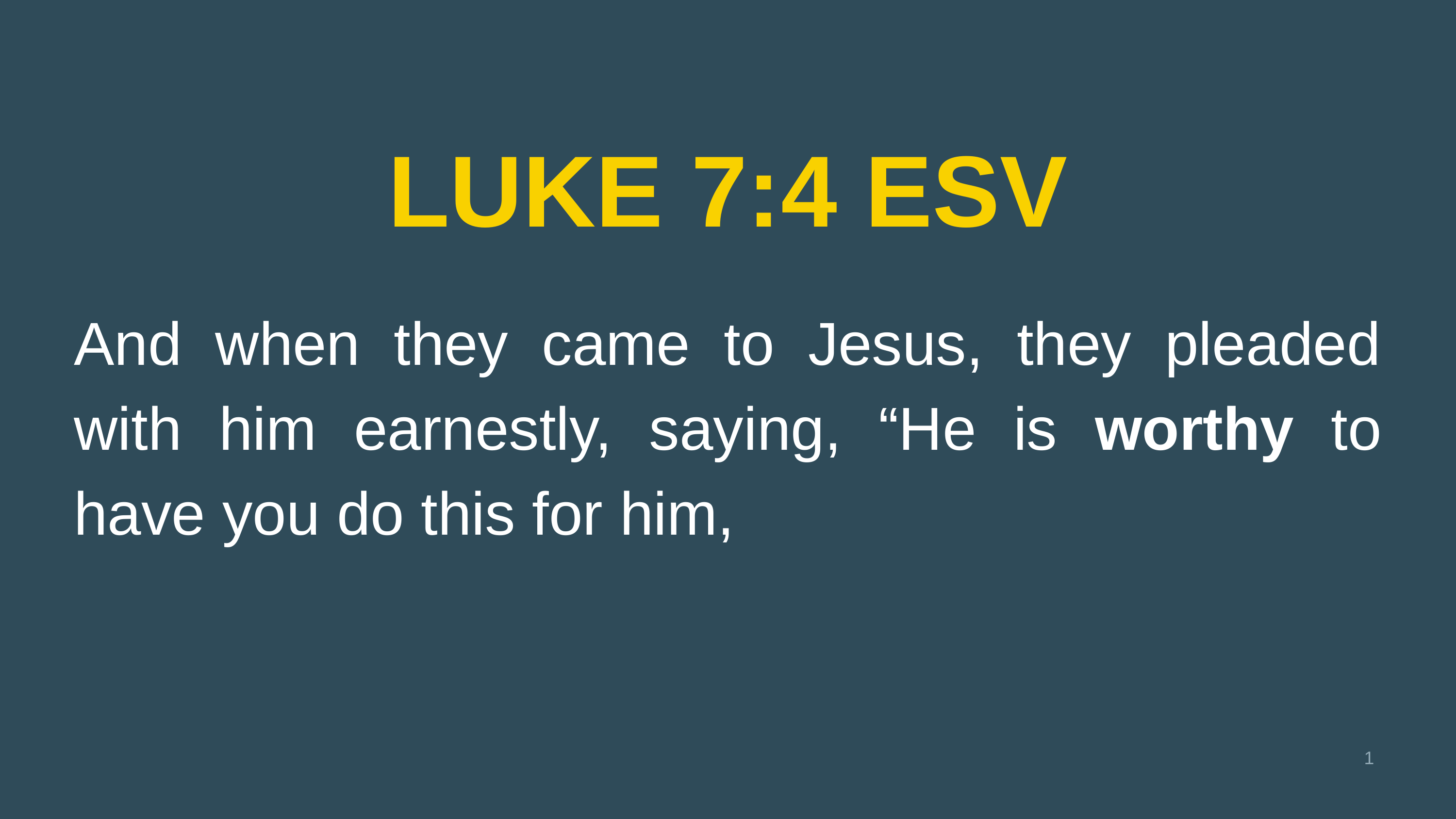

LUKE 7:4 ESV
And when they came to Jesus, they pleaded with him earnestly, saying, “He is worthy to have you do this for him,
1